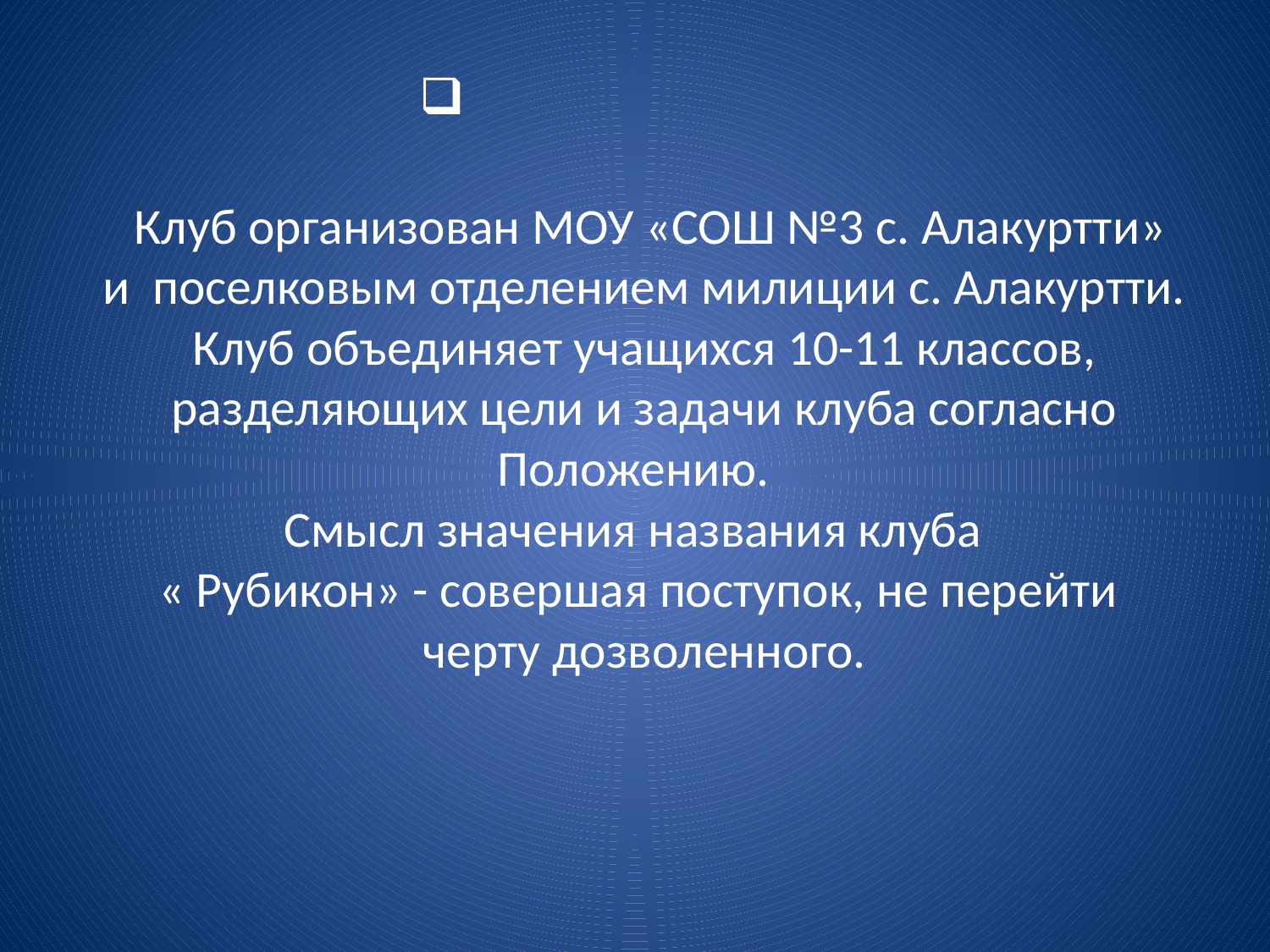

# Клуб организован МОУ «СОШ №3 с. Алакуртти»  и  поселковым отделением милиции с. Алакуртти. Клуб объединяет учащихся 10-11 классов, разделяющих цели и задачи клуба согласно Положению.  Смысл значения названия клуба   « Рубикон» - совершая поступок, не перейти  черту дозволенного.